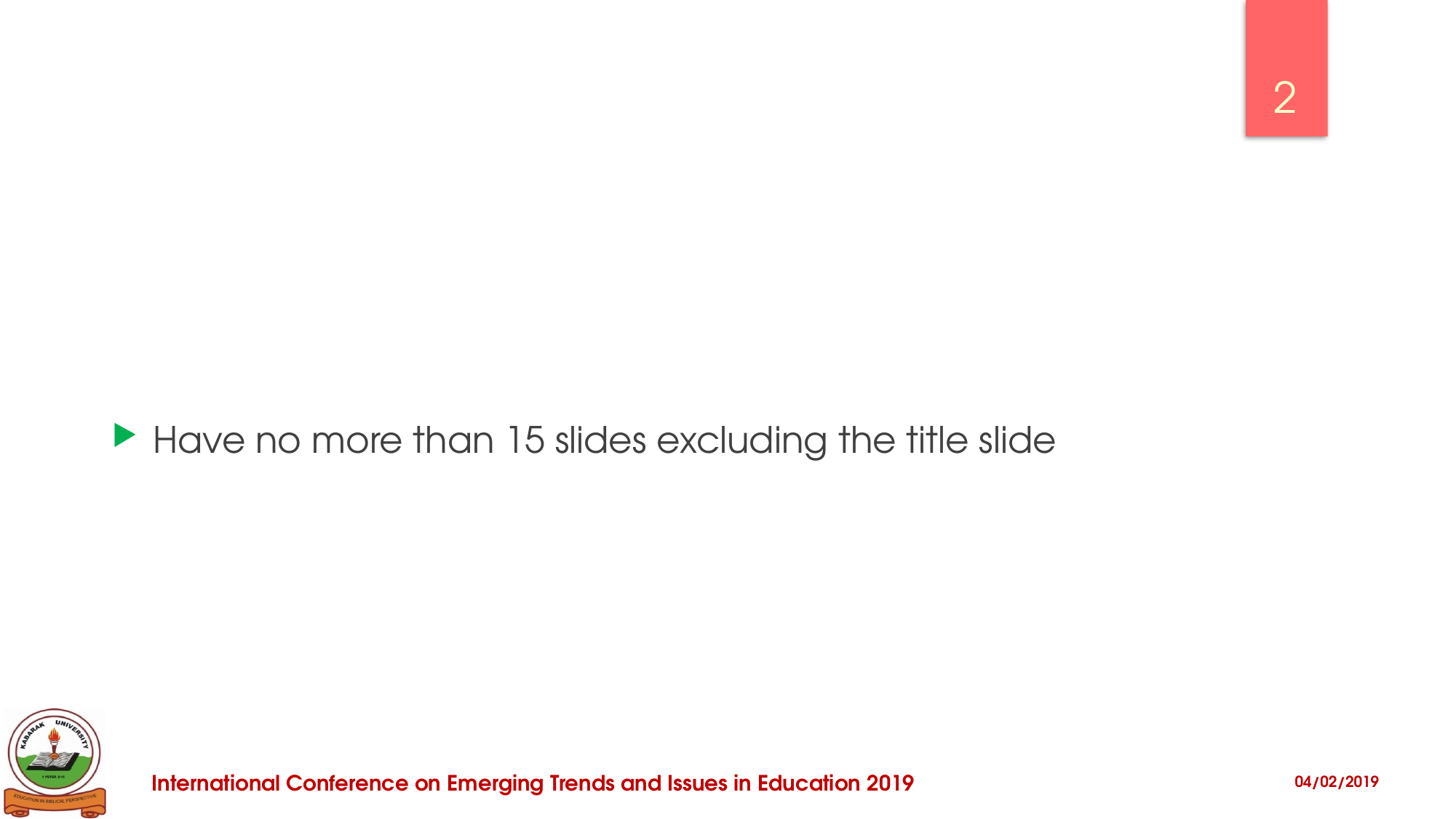

2

Have no more than 15 slides excluding the title slide
04/02/2019
International Conference on Emerging Trends and Issues in Education 2019